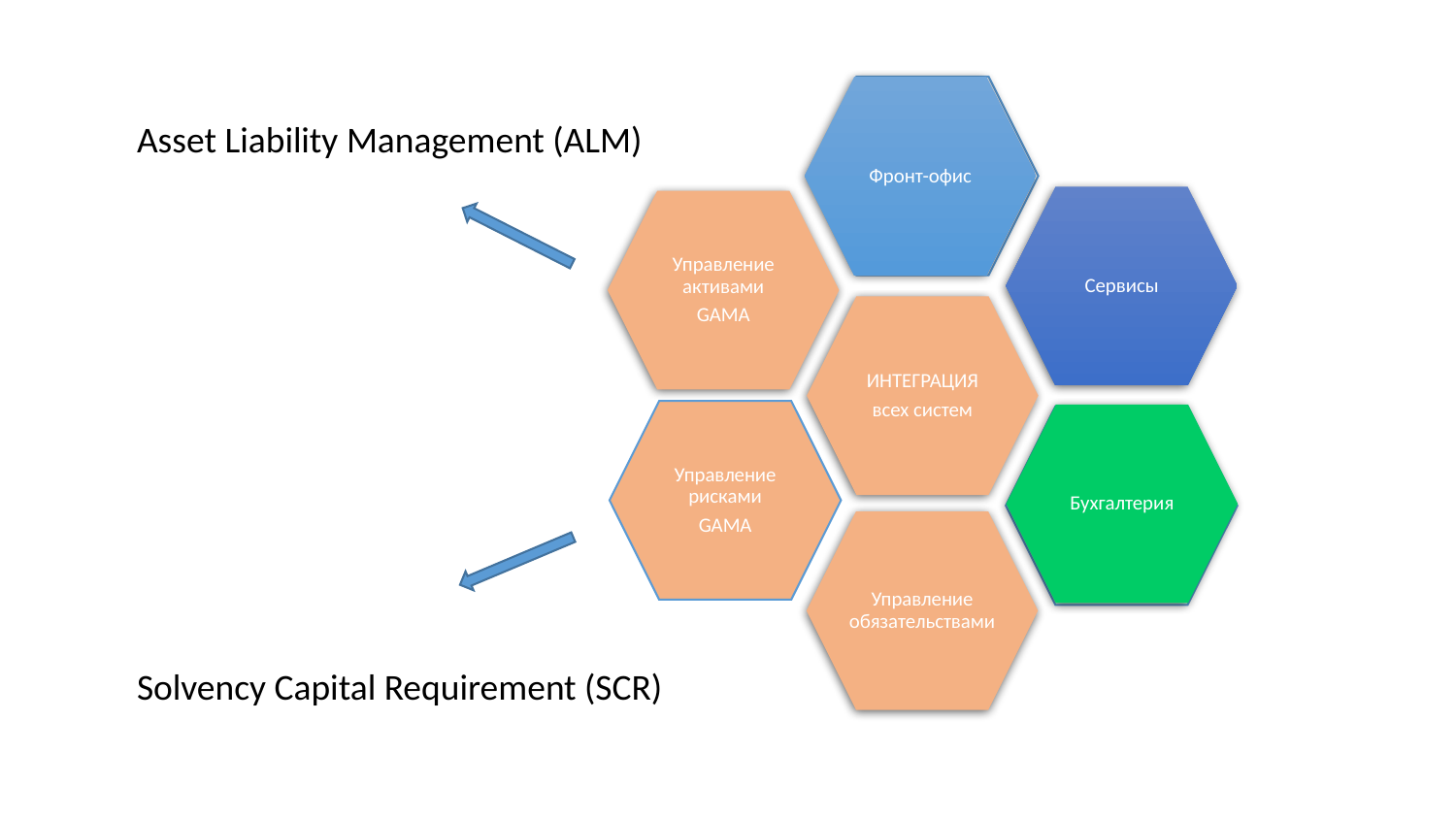

Управление обязательствами
ИНТЕГРАЦИЯ
всех систем
Управление активами
GAMA
Сервисы
Бухгалтерия
Управление рисками
GAMA
Фронт-офис
Asset Liability Management (ALM)

Solvency Capital Requirement (SCR)